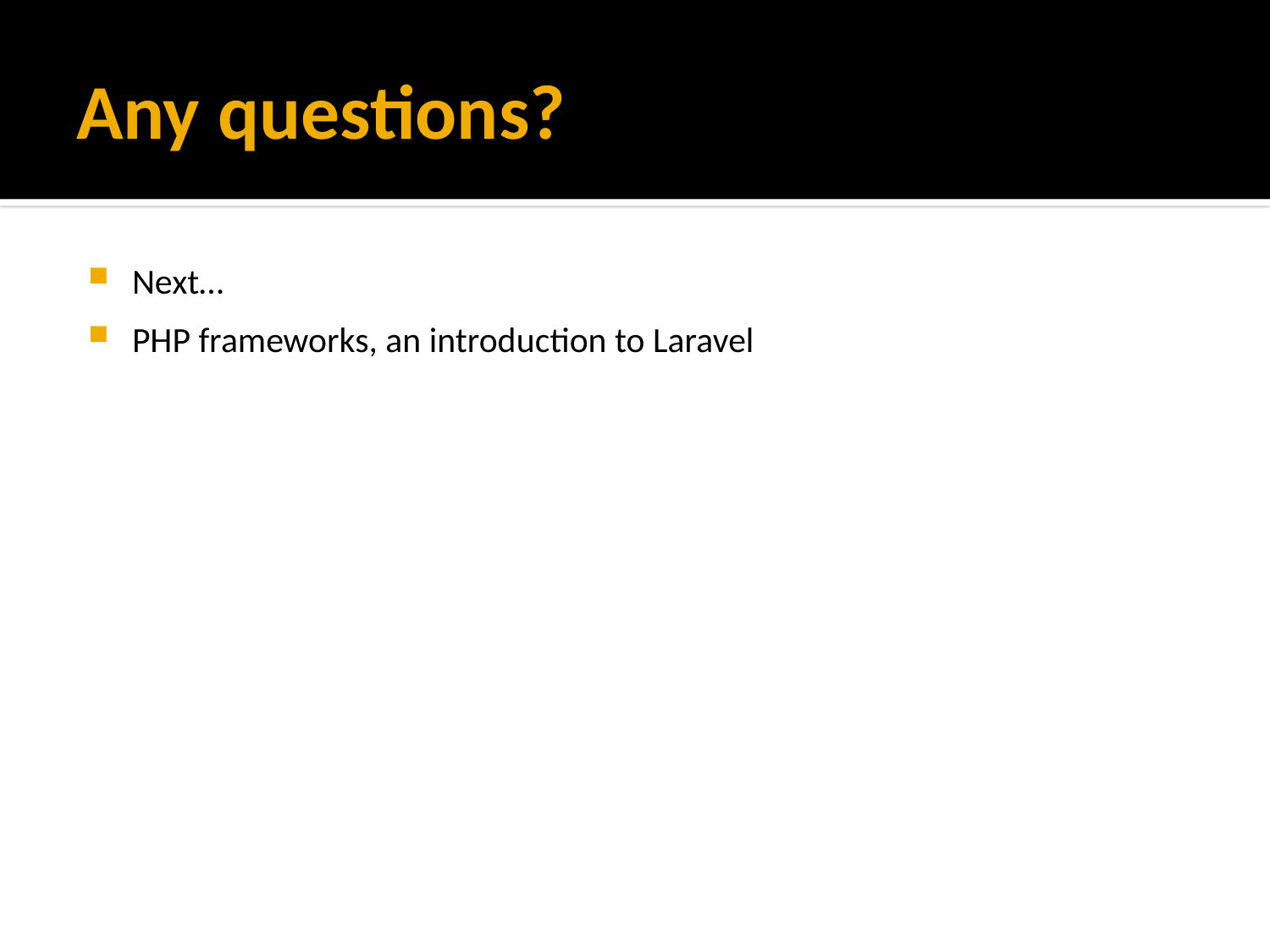

# Any questions?
Next…
PHP frameworks, an introduction to Laravel